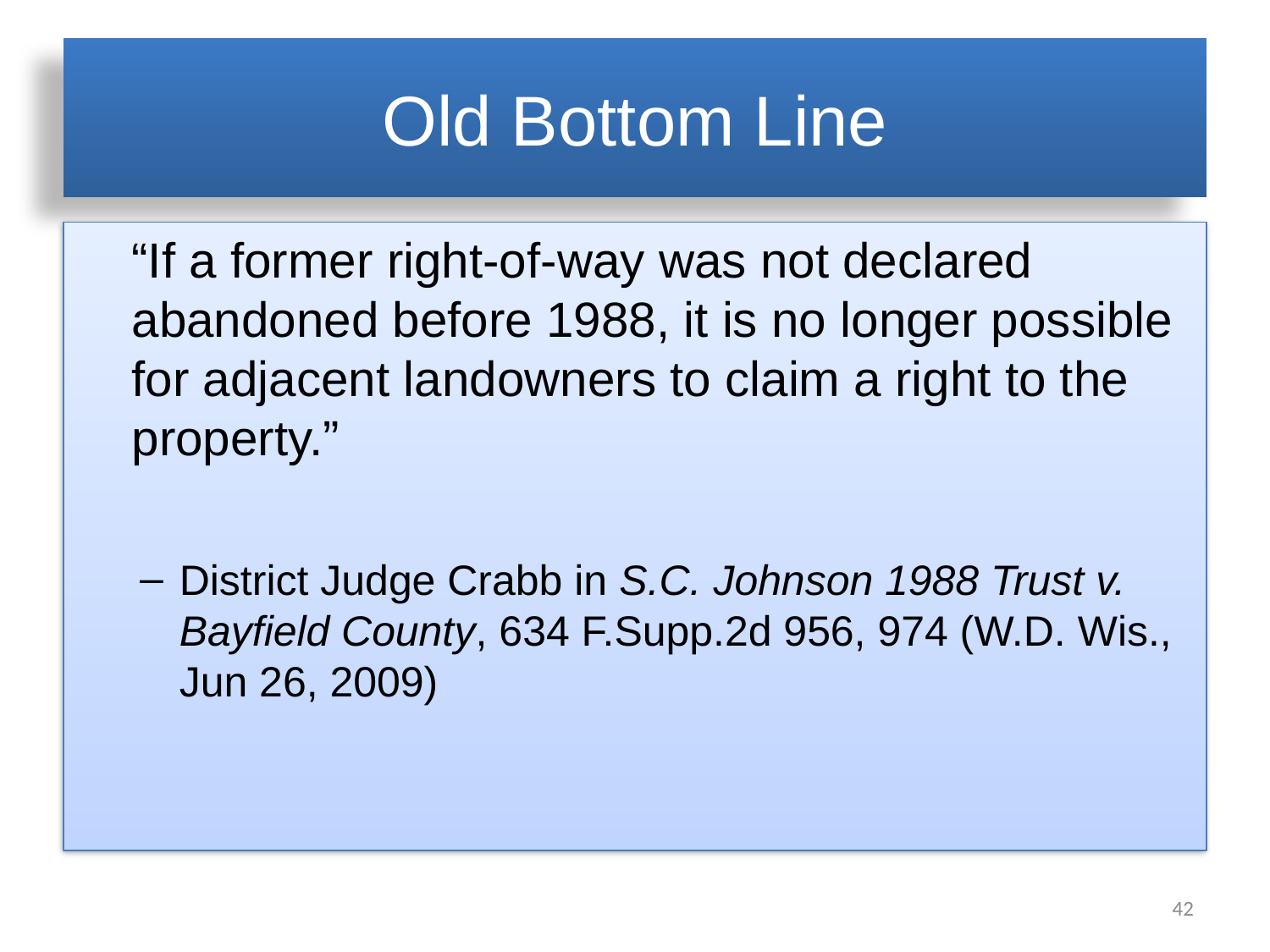

# Old Bottom Line
“If a former right-of-way was not declared abandoned before 1988, it is no longer possible for adjacent landowners to claim a right to the property.”

District Judge Crabb in S.C. Johnson 1988 Trust v. Bayfield County, 634 F.Supp.2d 956, 974 (W.D. Wis., Jun 26, 2009)

42